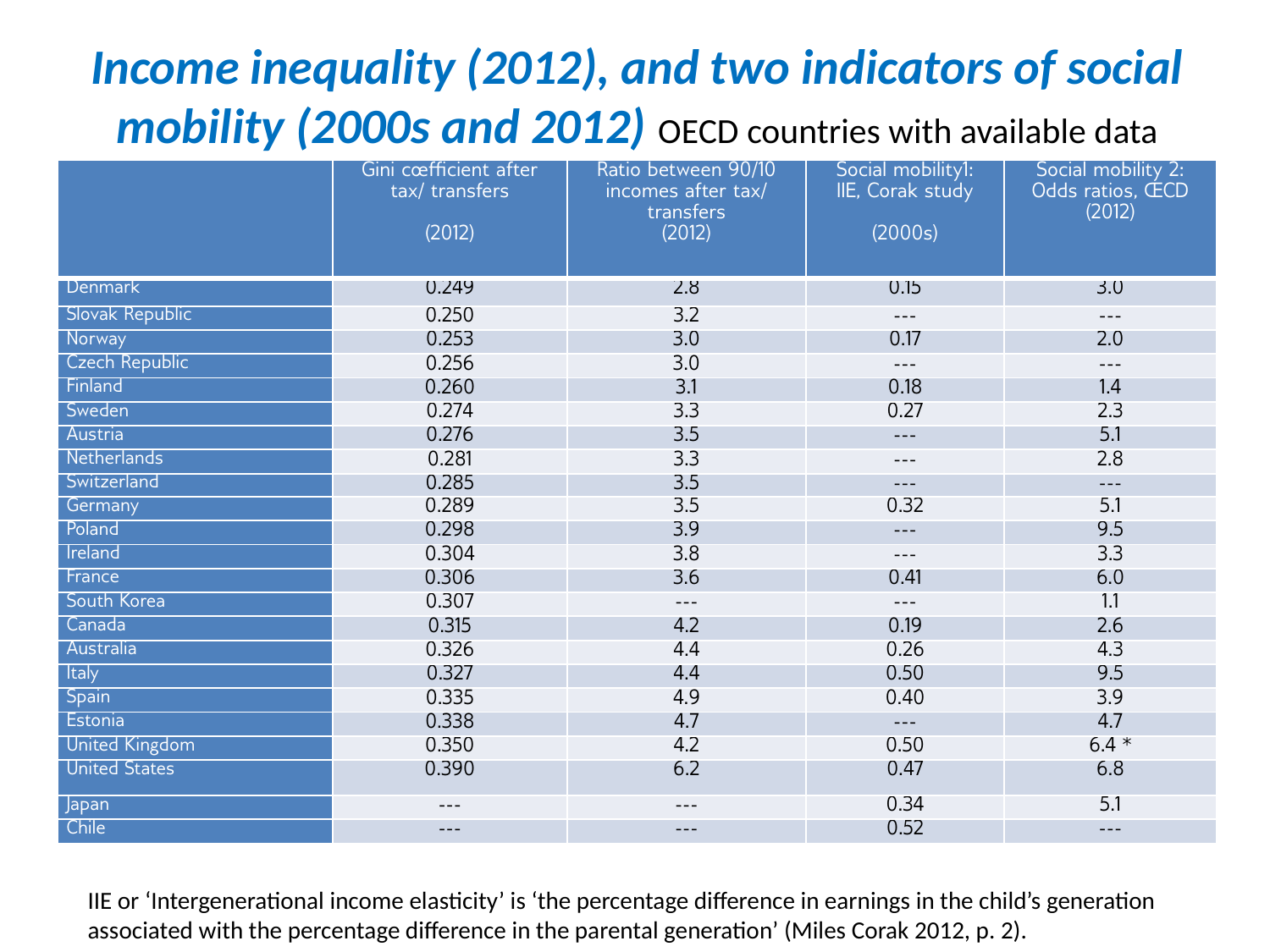

Income inequality (2012), and two indicators of social mobility (2000s and 2012) OECD countries with available data
|  | Gini coefficient after tax/ transfers   (2012) | Ratio between 90/10 incomes after tax/ transfers (2012) | Social mobility1: IIE, Corak study (2000s) | Social mobility 2: Odds ratios, OECD (2012) |
| --- | --- | --- | --- | --- |
| Denmark | 0.249 | 2.8 | 0.15 | 3.0 |
| Slovak Republic | 0.250 | 3.2 | --- | --- |
| Norway | 0.253 | 3.0 | 0.17 | 2.0 |
| Czech Republic | 0.256 | 3.0 | --- | --- |
| Finland | 0.260 | 3.1 | 0.18 | 1.4 |
| Sweden | 0.274 | 3.3 | 0.27 | 2.3 |
| Austria | 0.276 | 3.5 | --- | 5.1 |
| Netherlands | 0.281 | 3.3 | --- | 2.8 |
| Switzerland | 0.285 | 3.5 | --- | --- |
| Germany | 0.289 | 3.5 | 0.32 | 5.1 |
| Poland | 0.298 | 3.9 | --- | 9.5 |
| Ireland | 0.304 | 3.8 | --- | 3.3 |
| France | 0.306 | 3.6 | 0.41 | 6.0 |
| South Korea | 0.307 | --- | --- | 1.1 |
| Canada | 0.315 | 4.2 | 0.19 | 2.6 |
| Australia | 0.326 | 4.4 | 0.26 | 4.3 |
| Italy | 0.327 | 4.4 | 0.50 | 9.5 |
| Spain | 0.335 | 4.9 | 0.40 | 3.9 |
| Estonia | 0.338 | 4.7 | --- | 4.7 |
| United Kingdom | 0.350 | 4.2 | 0.50 | 6.4 \* |
| United States | 0.390 | 6.2 | 0.47 | 6.8 |
| Japan | --- | --- | 0.34 | 5.1 |
| Chile | --- | --- | 0.52 | --- |
IIE or ‘Intergenerational income elasticity’ is ‘the percentage difference in earnings in the child’s generation associated with the percentage difference in the parental generation’ (Miles Corak 2012, p. 2).